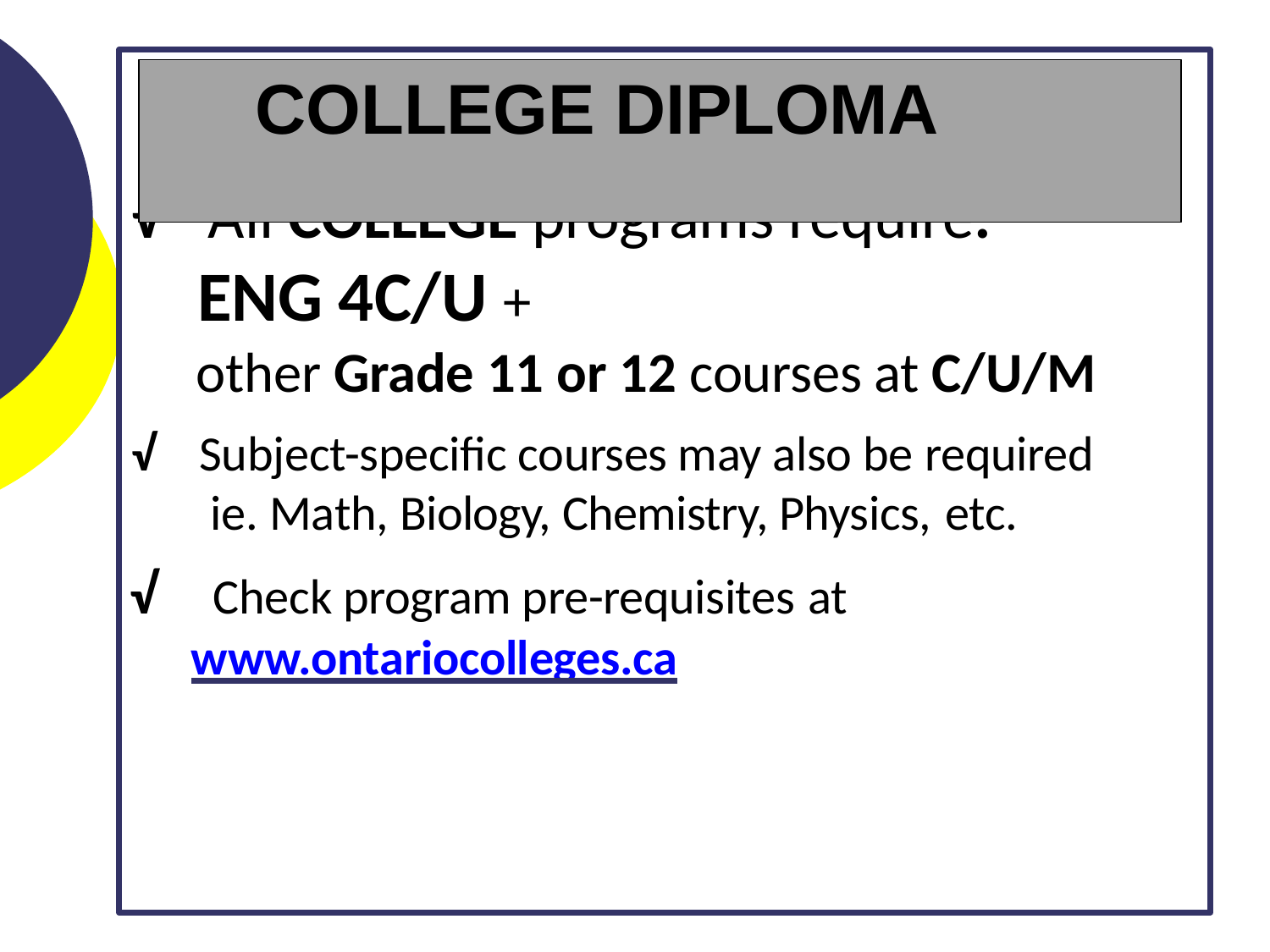

# COLLEGE DIPLOMA
√	All COLLEGE programs require:
ENG 4C/U +
other Grade 11 or 12 courses at C/U/M
√	Subject-specific courses may also be required  ie. Math, Biology, Chemistry, Physics, etc.
√	Check program pre-requisites at
www.ontariocolleges.ca